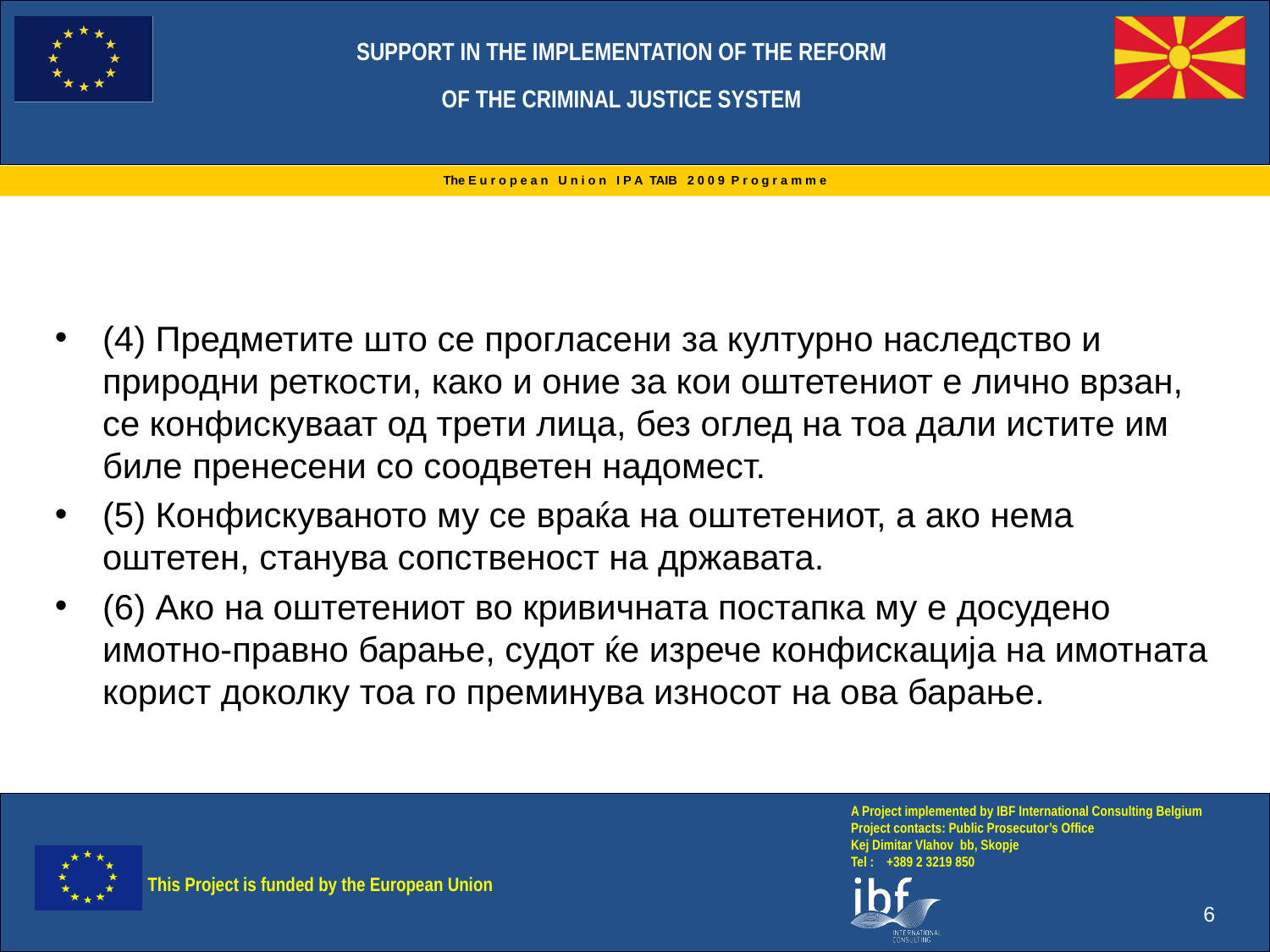

(4) Предметите што се прогласени за културно наследство и природни реткости, како и оние за кои оштетениот е лично врзан, се конфискуваат од трети лица, без оглед на тоа дали истите им биле пренесени со соодветен надомест.
(5) Конфискуваното му се враќа на оштетениот, а ако нема оштетен, станува сопственост на државата.
(6) Ако на оштетениот во кривичната постапка му е досудено имотно-правно барање, судот ќе изрече конфискација на имотната корист доколку тоа го преминува износот на ова барање.
6